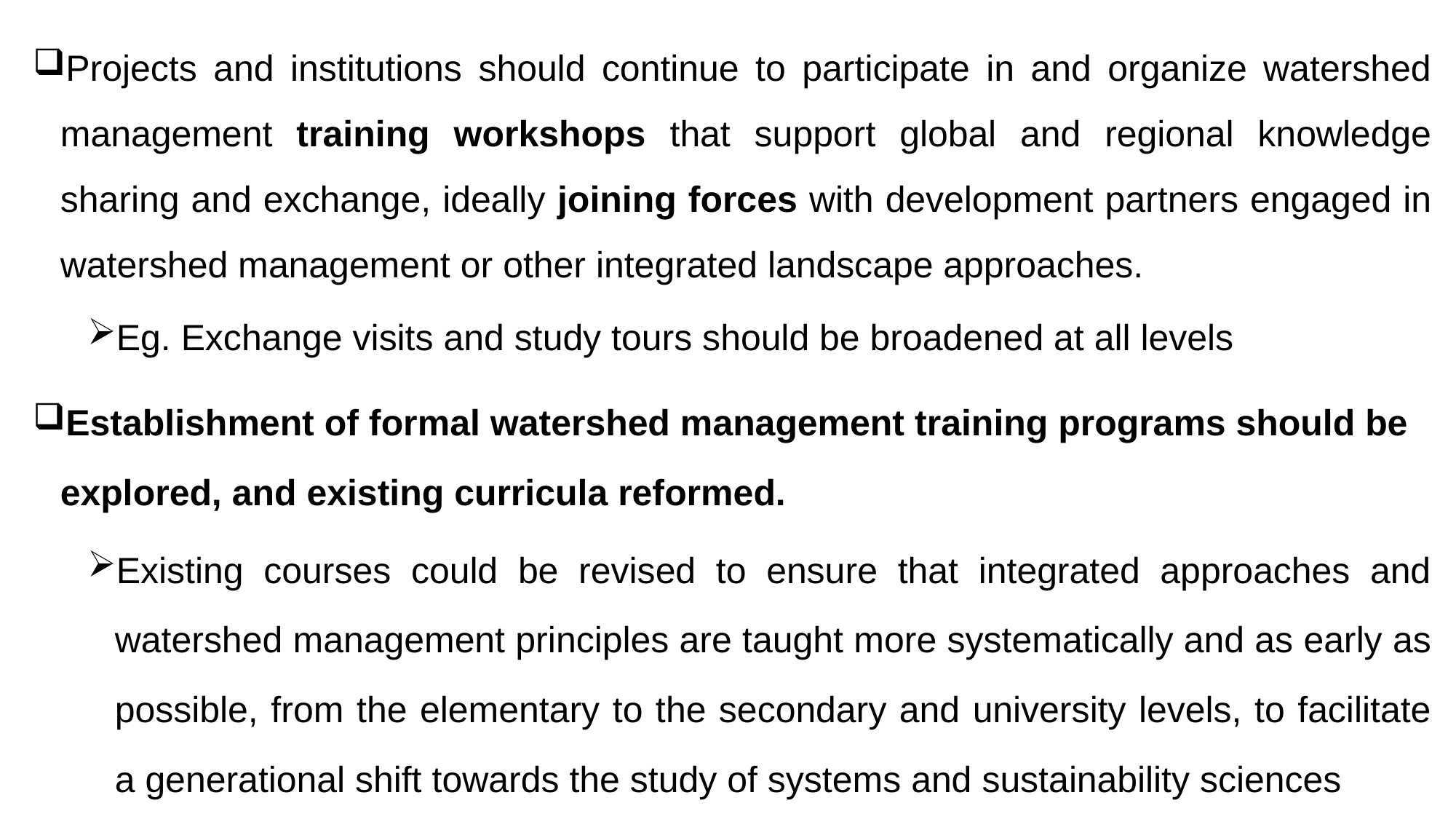

Projects and institutions should continue to participate in and organize watershed management training workshops that support global and regional knowledge sharing and exchange, ideally joining forces with development partners engaged in watershed management or other integrated landscape approaches.
Eg. Exchange visits and study tours should be broadened at all levels
Establishment of formal watershed management training programs should be explored, and existing curricula reformed.
Existing courses could be revised to ensure that integrated approaches and watershed management principles are taught more systematically and as early as possible, from the elementary to the secondary and university levels, to facilitate a generational shift towards the study of systems and sustainability sciences